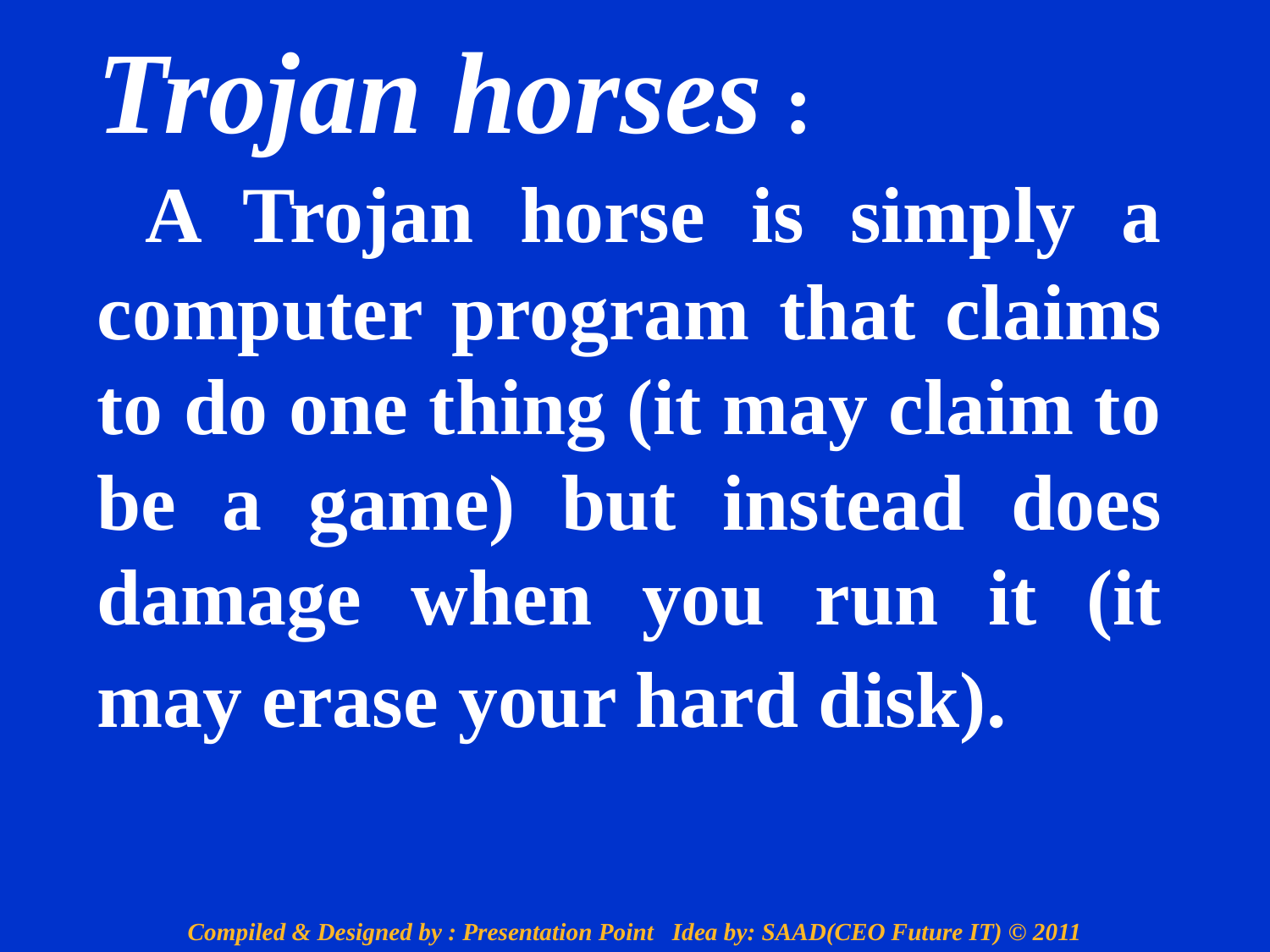

Trojan horses :
 A Trojan horse is simply a computer program that claims to do one thing (it may claim to be a game) but instead does damage when you run it (it may erase your hard disk).
Compiled & Designed by : Presentation Point   Idea by: SAAD(CEO Future IT) © 2011